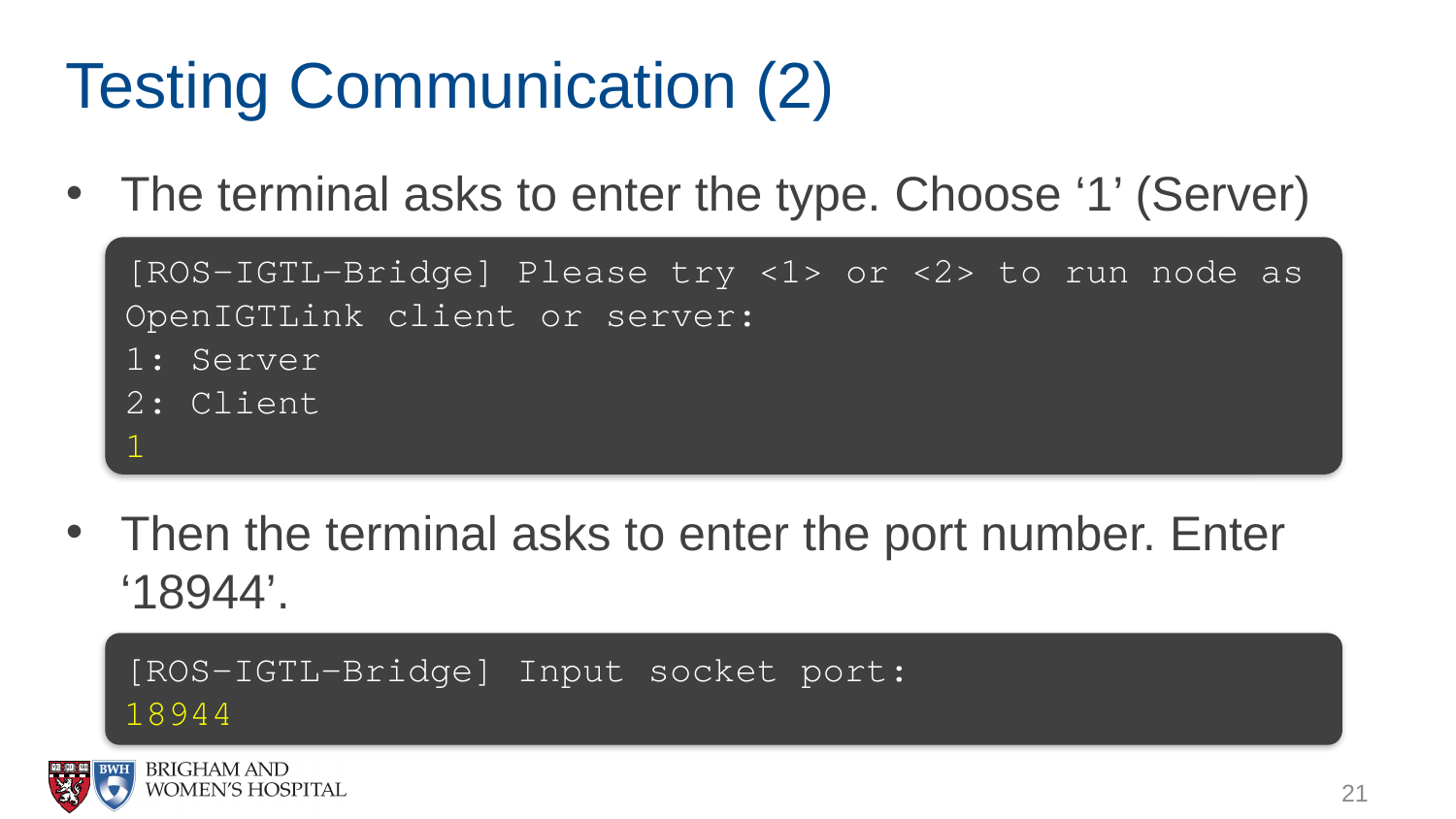

# Testing Communication (2)
The terminal asks to enter the type. Choose ‘1’ (Server)

Then the terminal asks to enter the port number. Enter ‘18944’.
[ROS-IGTL-Bridge] Please try <1> or <2> to run node as OpenIGTLink client or server:
1: Server
2: Client
1
[ROS-IGTL-Bridge] Input socket port:
18944
21